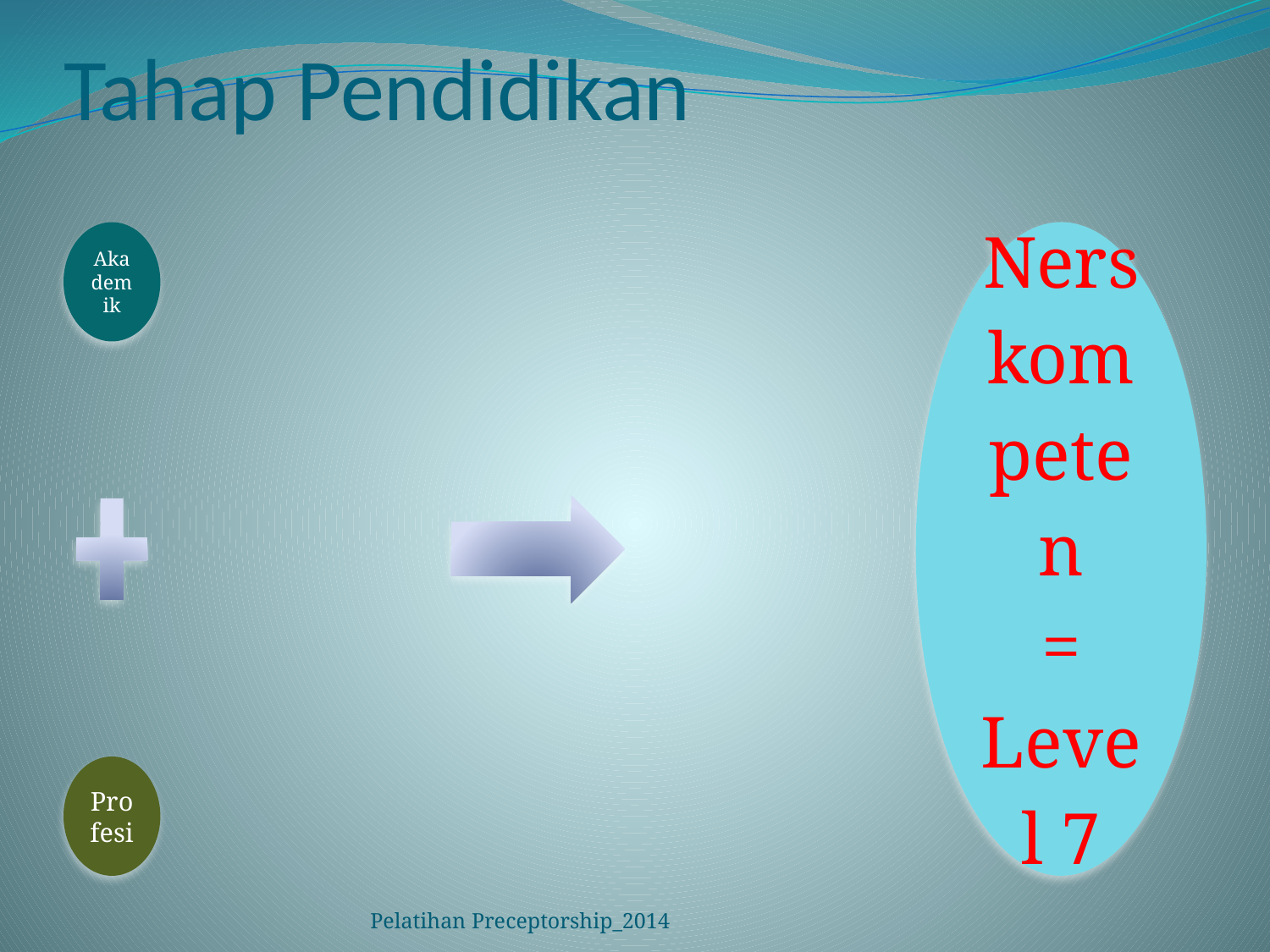

# Tahap Pendidikan
Akademik
Profesi
Ners kompeten
= Level 7
Pelatihan Preceptorship_2014